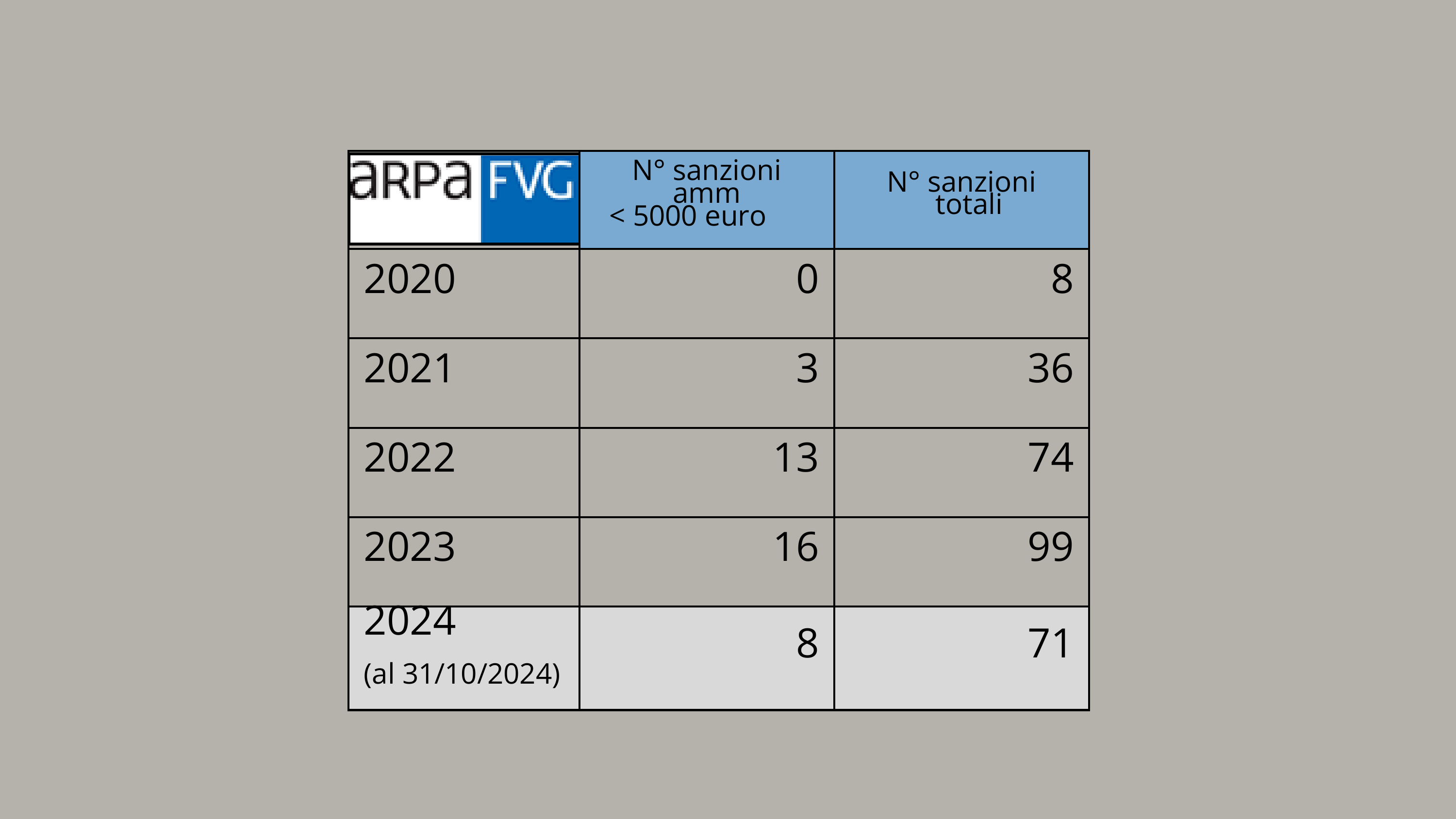

|  | N° sanzioni amm < 5000 euro | N° sanzioni totali |
| --- | --- | --- |
| 2020 | 0 | 8 |
| 2021 | 3 | 36 |
| 2022 | 13 | 74 |
| 2023 | 16 | 99 |
| 2024 (al 31/10/2024) | 8 | 71 |